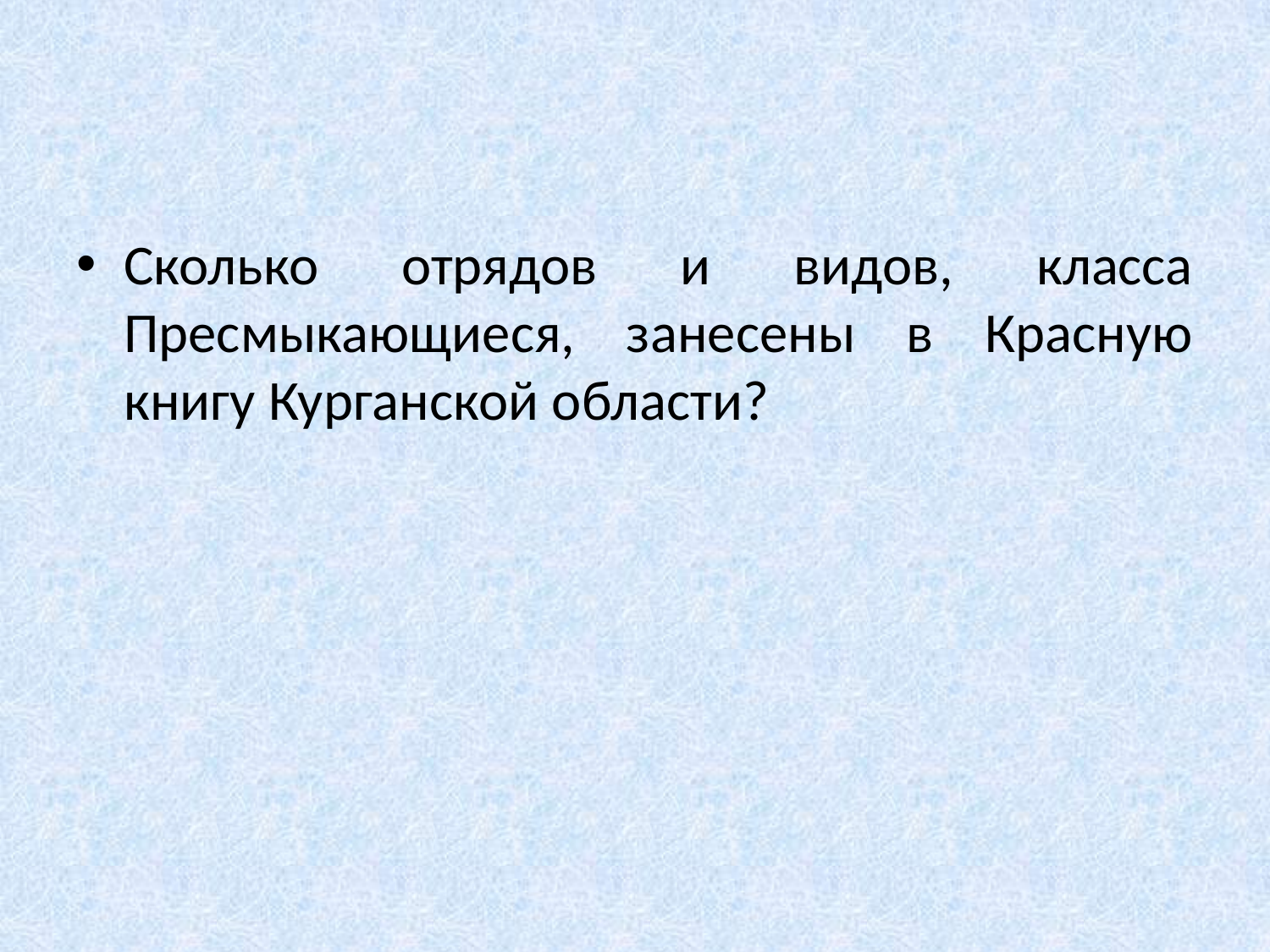

#
Сколько отрядов и видов, класса Пресмыкающиеся, занесены в Красную книгу Курганской области?